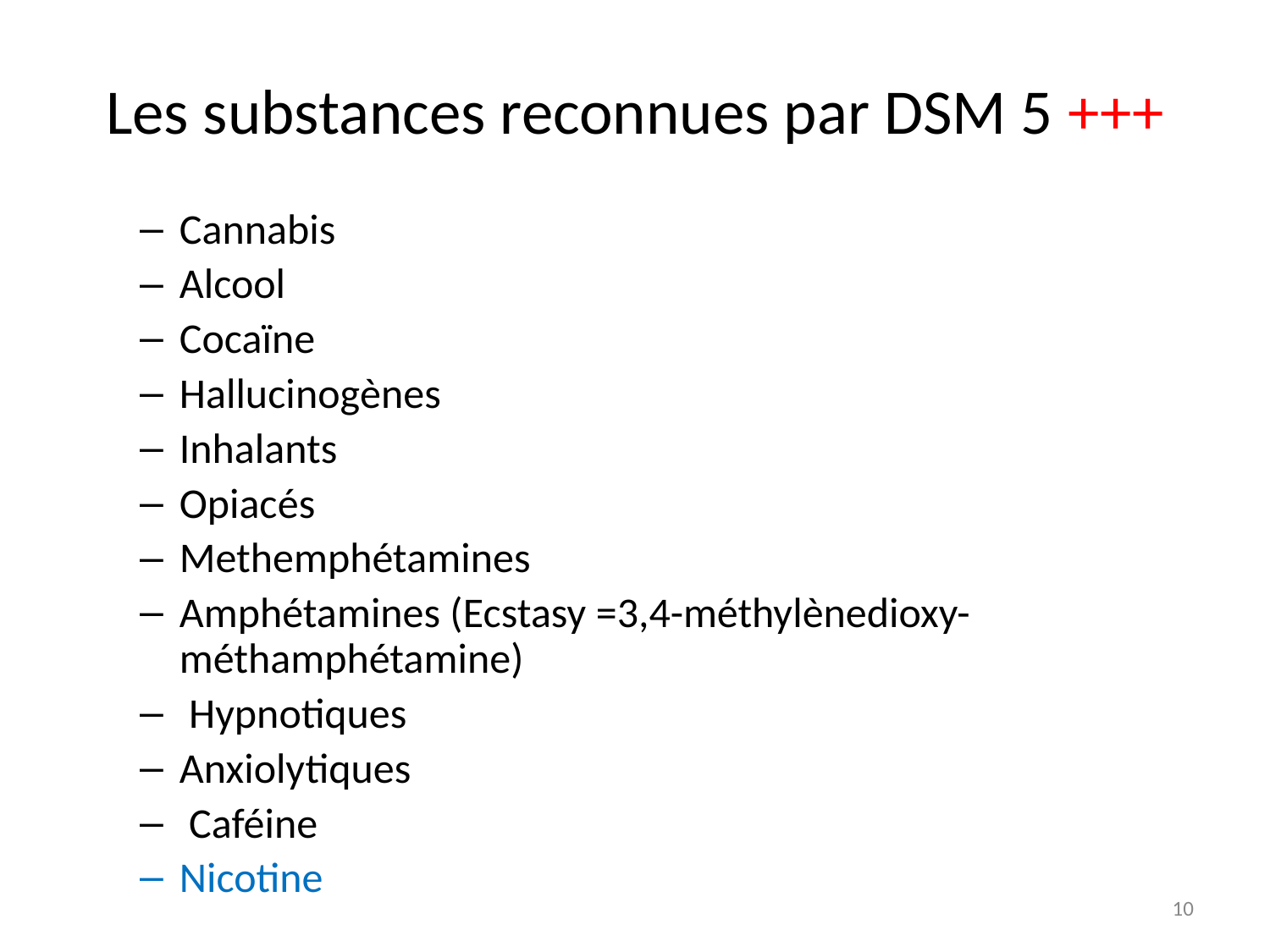

# Les substances reconnues par DSM 5 +++
Cannabis
Alcool
Cocaïne
Hallucinogènes
Inhalants
Opiacés
Methemphétamines
Amphétamines (Ecstasy =3,4-méthylènedioxy-méthamphétamine)
 Hypnotiques
Anxiolytiques
 Caféine
Nicotine

10